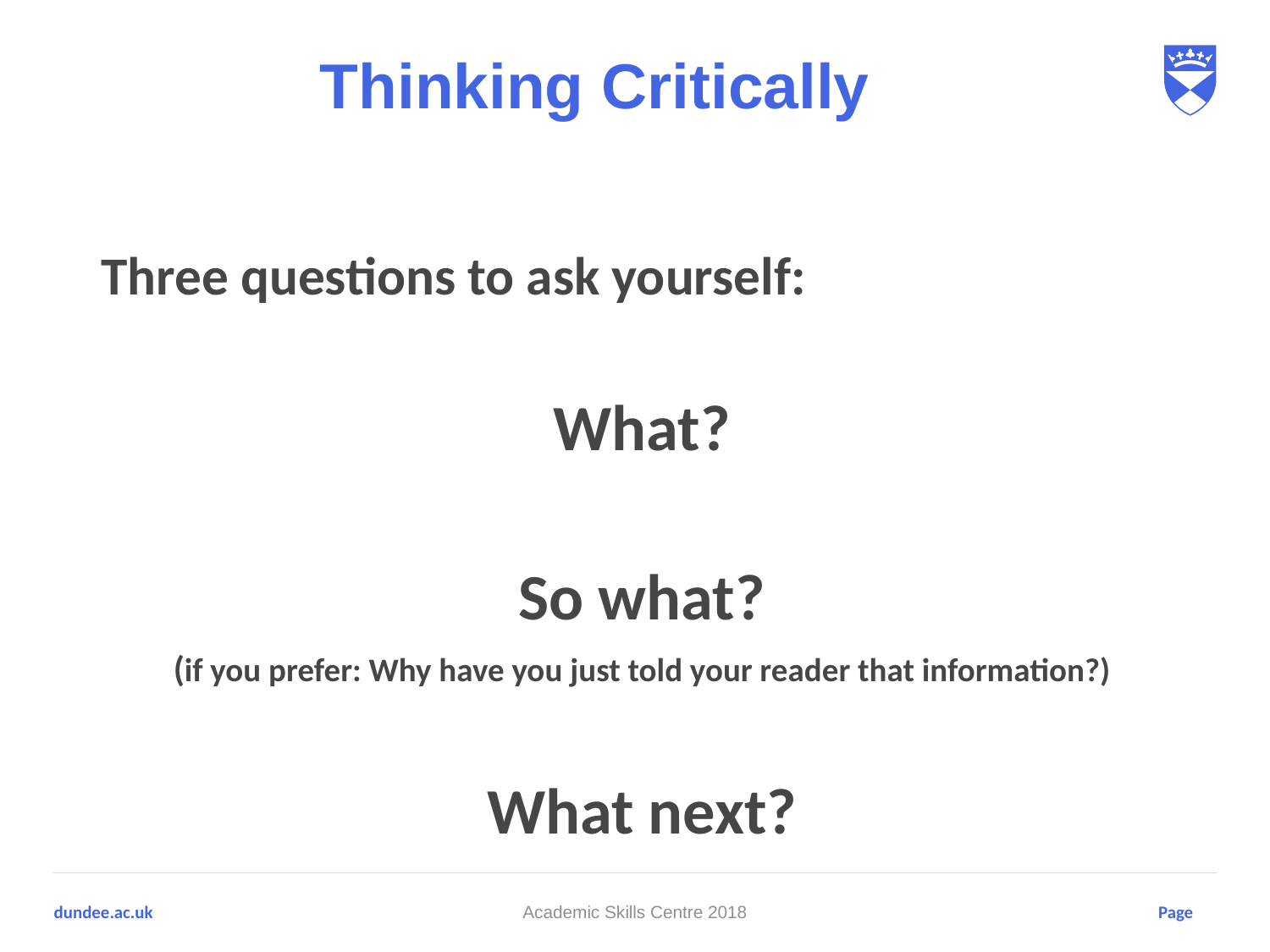

# Thinking Critically
Three questions to ask yourself:

What?

So what?
(if you prefer: Why have you just told your reader that information?)

What next?
Academic Skills Centre 2018